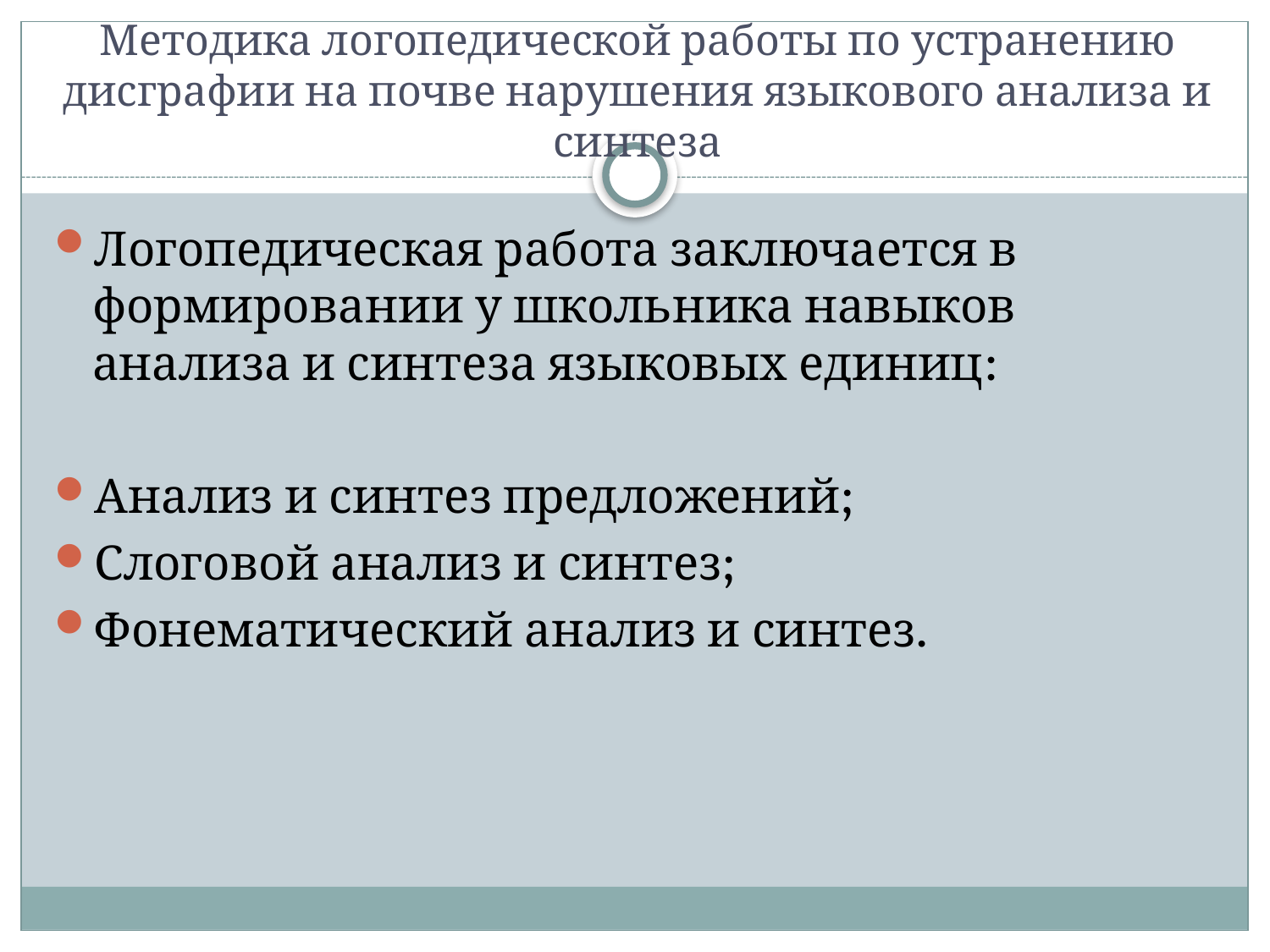

# Методика логопедической работы по устранению дисграфии на почве нарушения языкового анализа и синтеза
Логопедическая работа заключается в формировании у школьника навыков анализа и синтеза языковых единиц:

Анализ и синтез предложений;
Слоговой анализ и синтез;
Фонематический анализ и синтез.